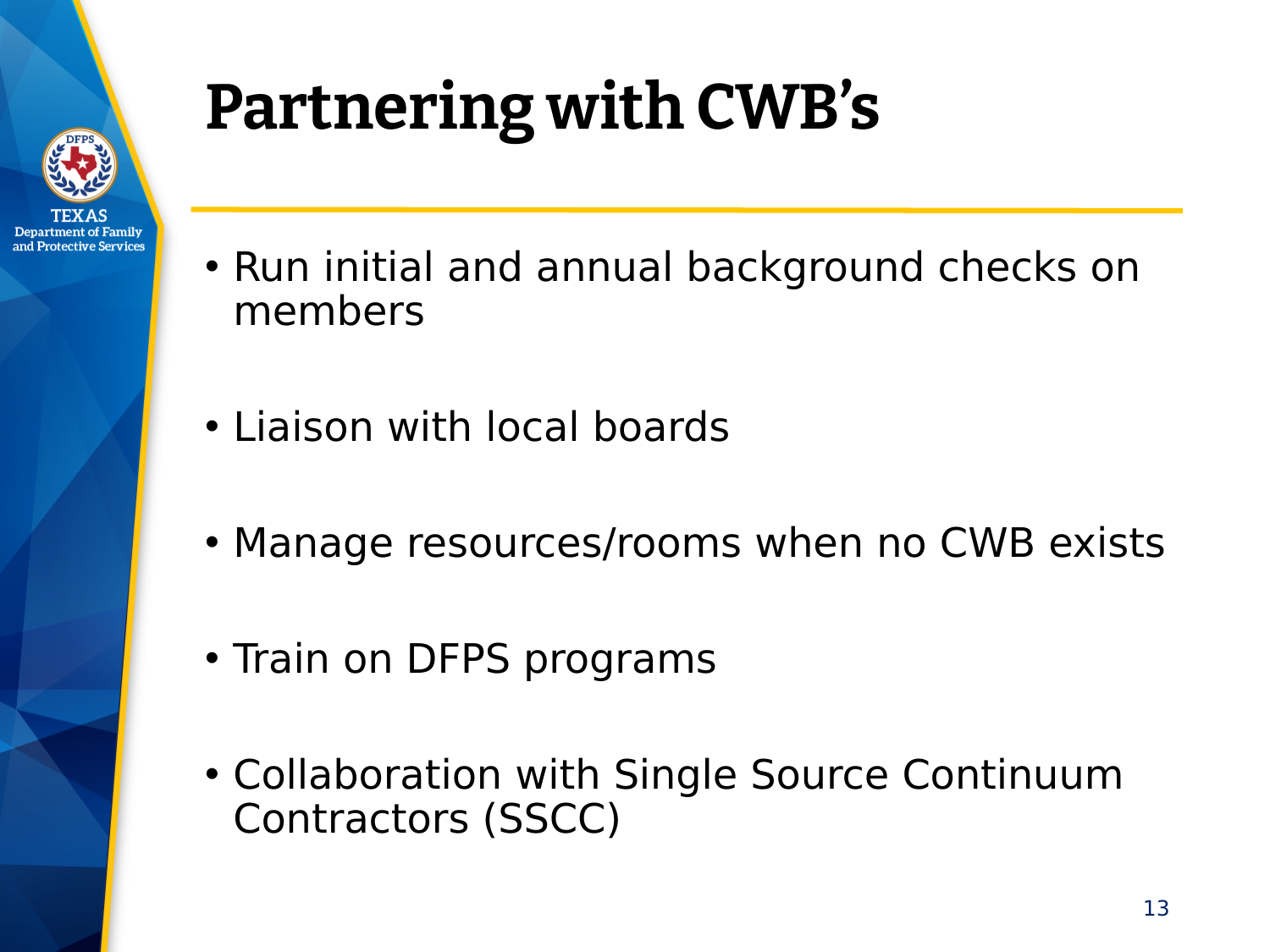

# Partnering with CWB’s
Run initial and annual background checks on members

Liaison with local boards

Manage resources/rooms when no CWB exists

Train on DFPS programs

Collaboration with Single Source Continuum Contractors (SSCC)
13